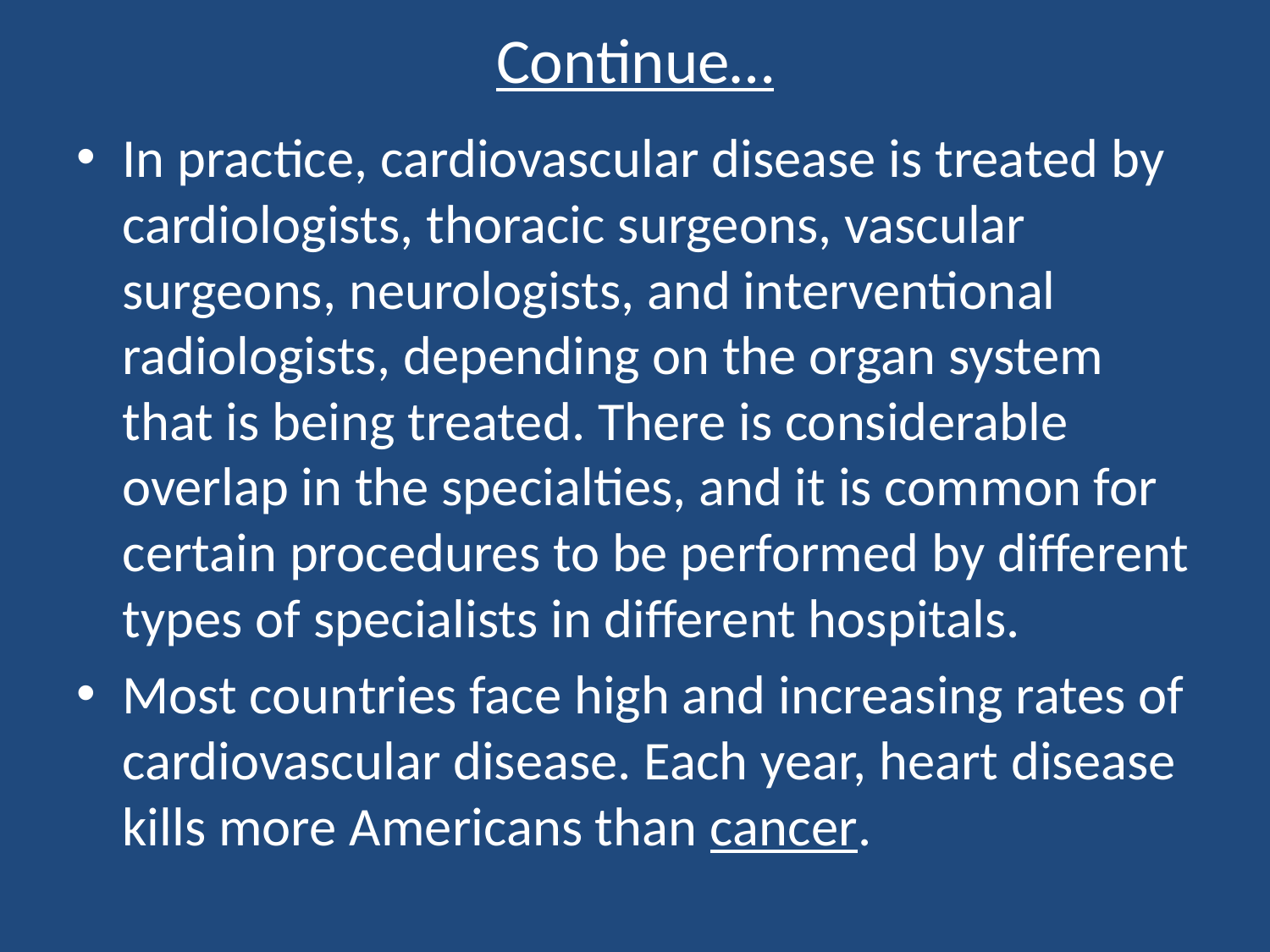

# Continue…
In practice, cardiovascular disease is treated by cardiologists, thoracic surgeons, vascular surgeons, neurologists, and interventional radiologists, depending on the organ system that is being treated. There is considerable overlap in the specialties, and it is common for certain procedures to be performed by different types of specialists in different hospitals.
Most countries face high and increasing rates of cardiovascular disease. Each year, heart disease kills more Americans than cancer.